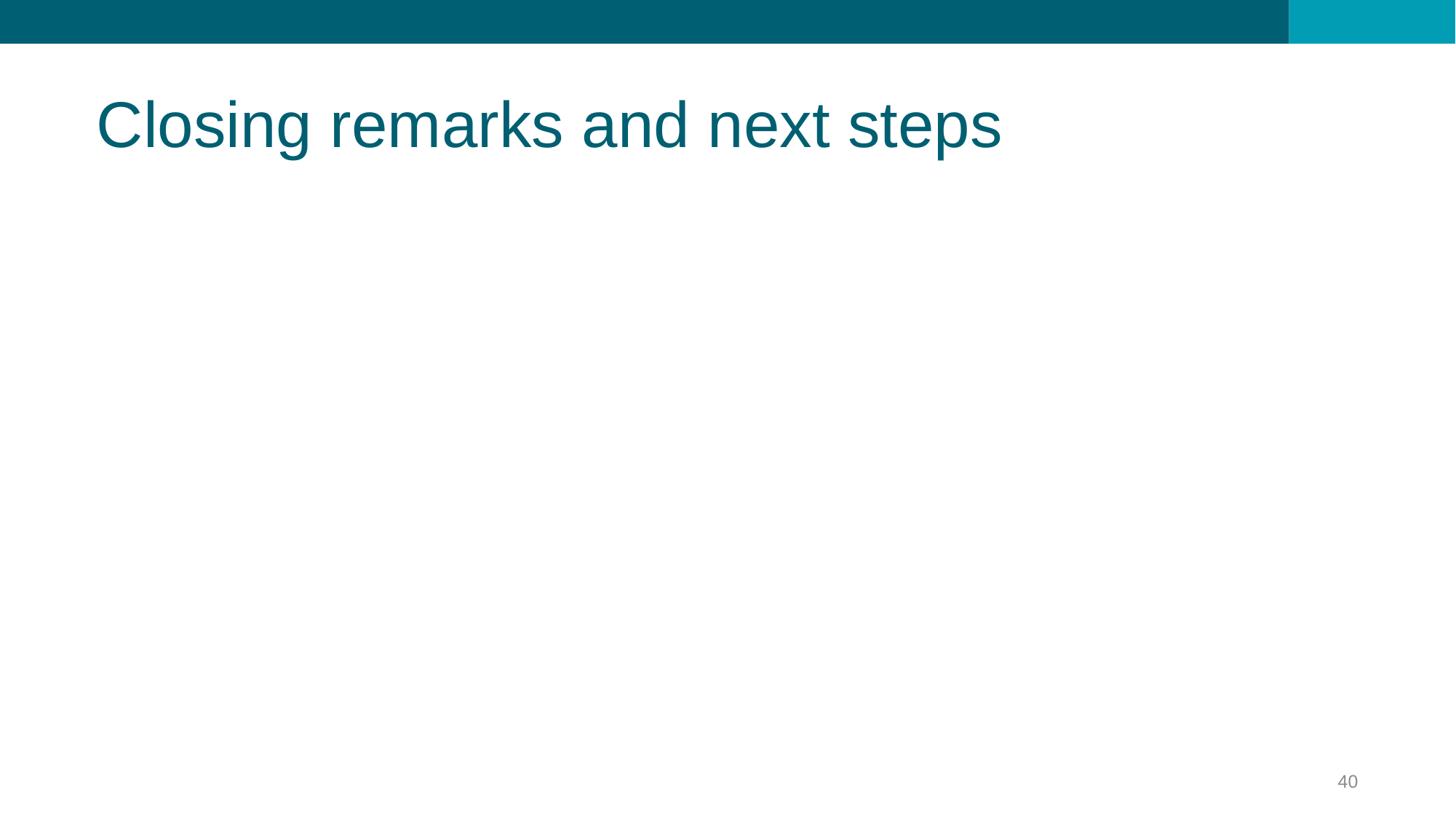

# Closing remarks and next steps

40